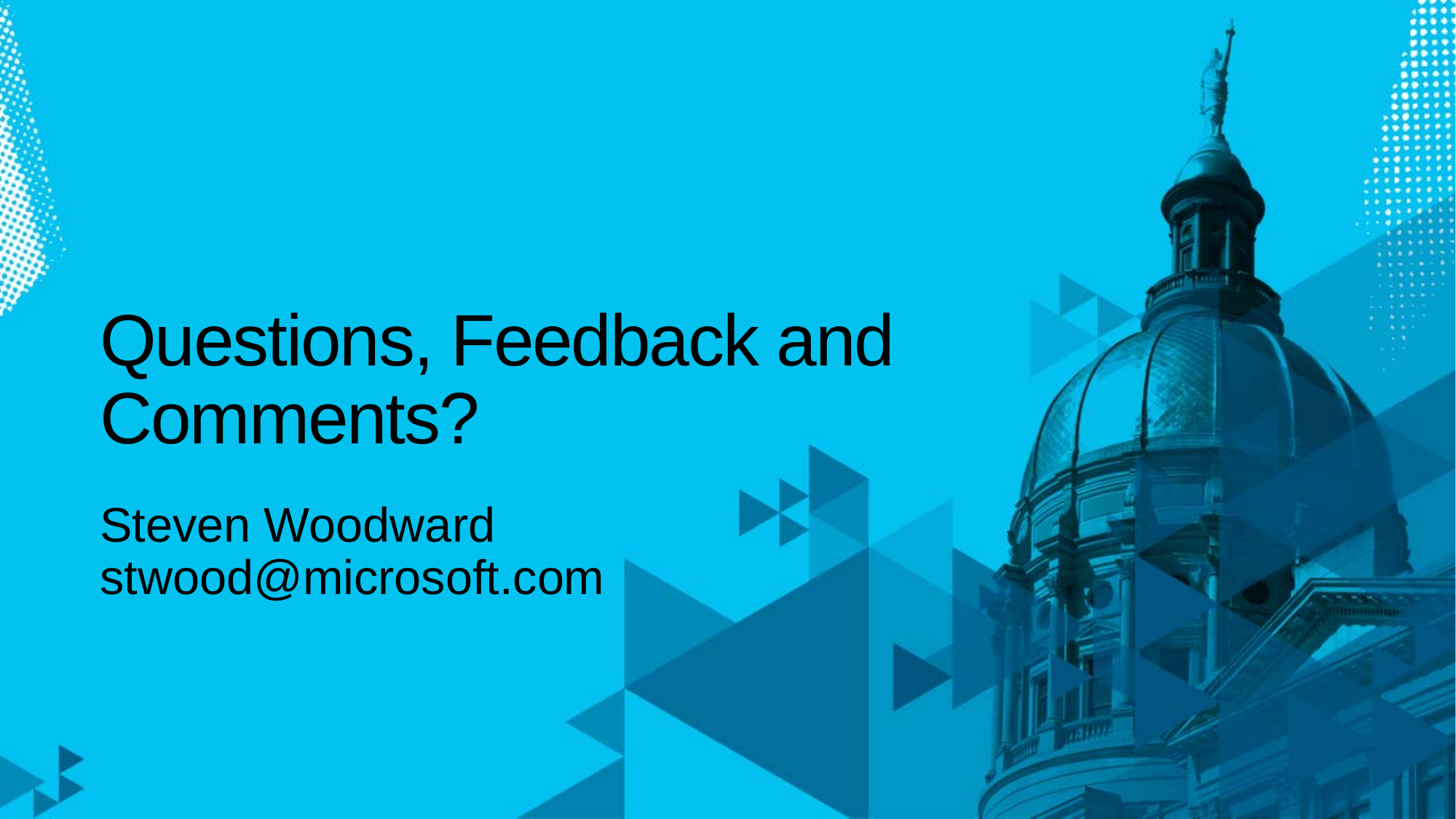

# Questions, Feedback and Comments?
Steven Woodward
stwood@microsoft.com